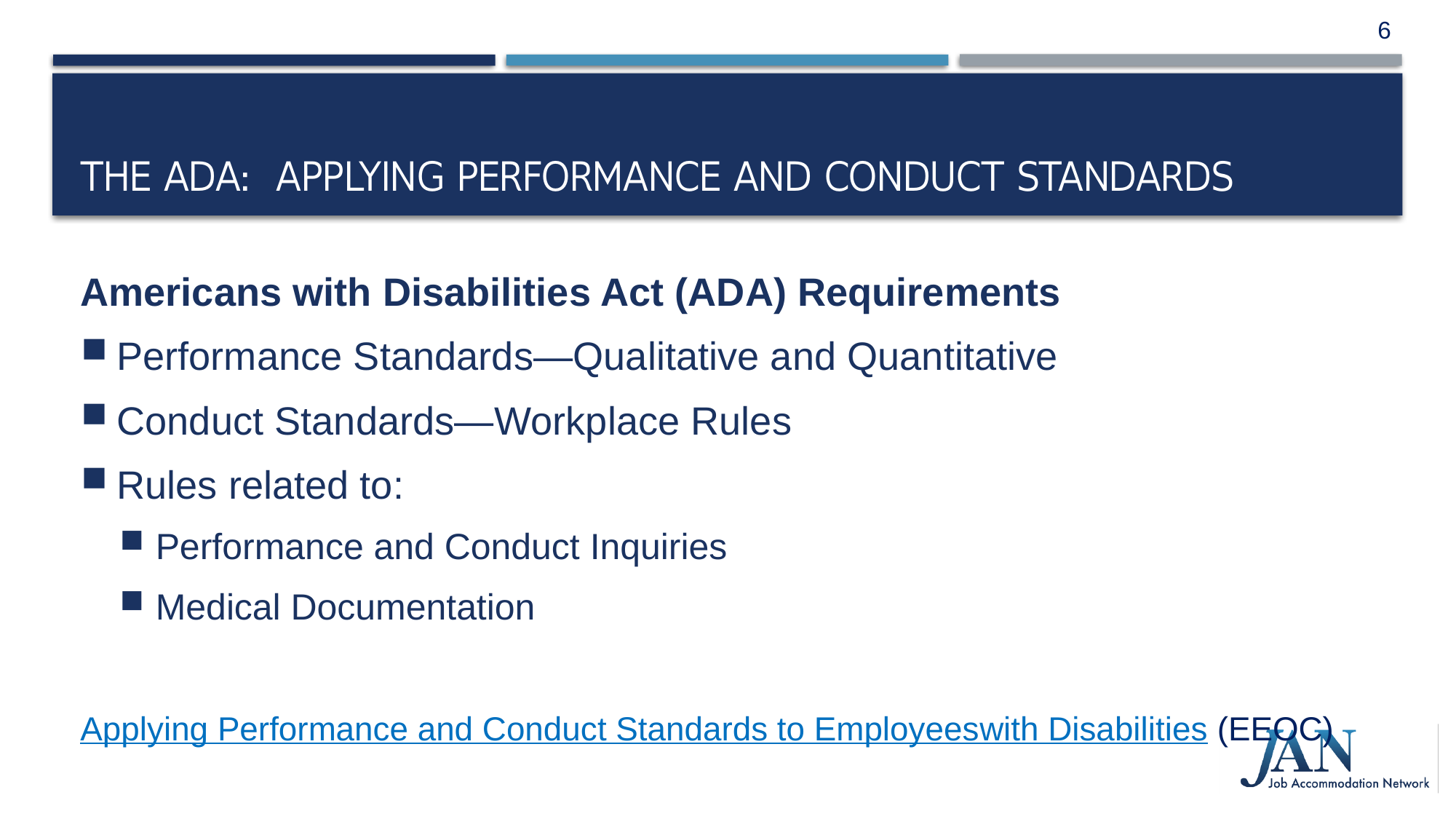

6
# The ADA:  Applying Performance and Conduct Standards
Americans with Disabilities Act (ADA) Requirements
Performance Standards—Qualitative and Quantitative
Conduct Standards—Workplace Rules
Rules related to:
Performance and Conduct Inquiries
Medical Documentation

Applying Performance and Conduct Standards to Employees
with Disabilities (EEOC)